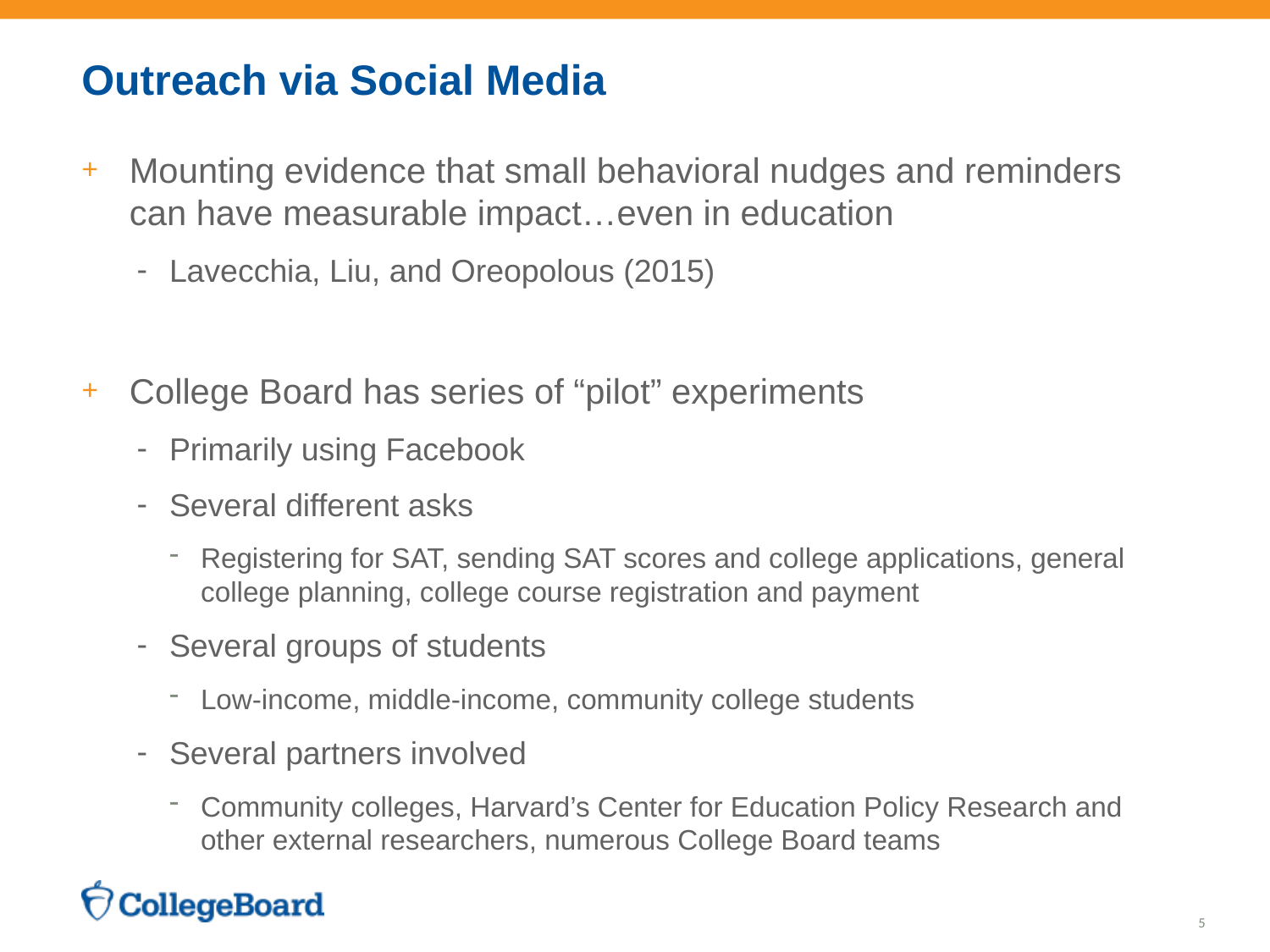

# Outreach via Social Media
Mounting evidence that small behavioral nudges and reminders can have measurable impact…even in education
Lavecchia, Liu, and Oreopolous (2015)

College Board has series of “pilot” experiments
Primarily using Facebook
Several different asks
Registering for SAT, sending SAT scores and college applications, general college planning, college course registration and payment
Several groups of students
Low-income, middle-income, community college students
Several partners involved
Community colleges, Harvard’s Center for Education Policy Research and other external researchers, numerous College Board teams
5